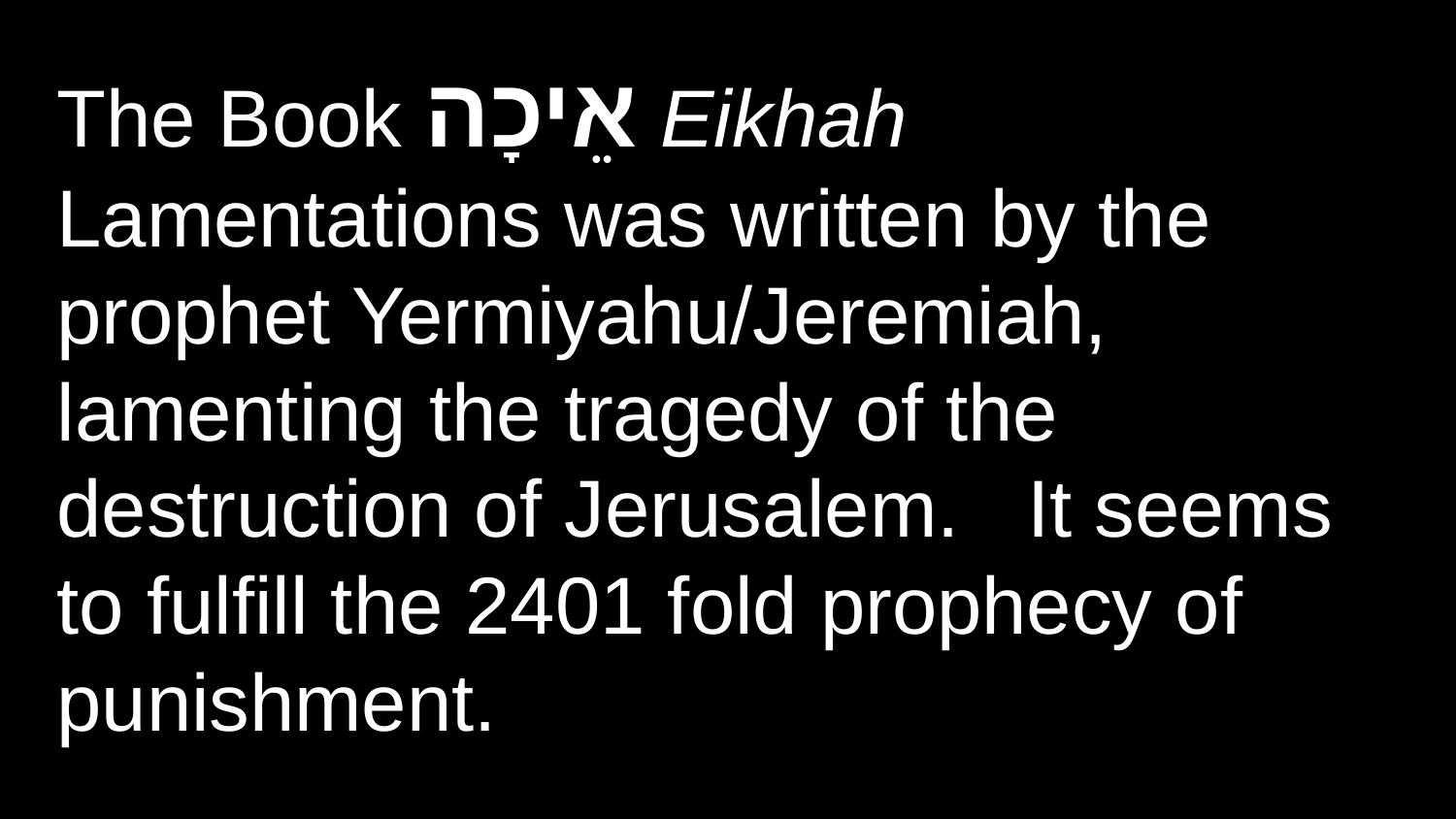

The Book אֵיכָה Eikhah Lamentations was written by the prophet Yermiyahu/Jeremiah, lamenting the tragedy of the destruction of Jerusalem.   It seems to fulfill the 2401 fold prophecy of punishment.